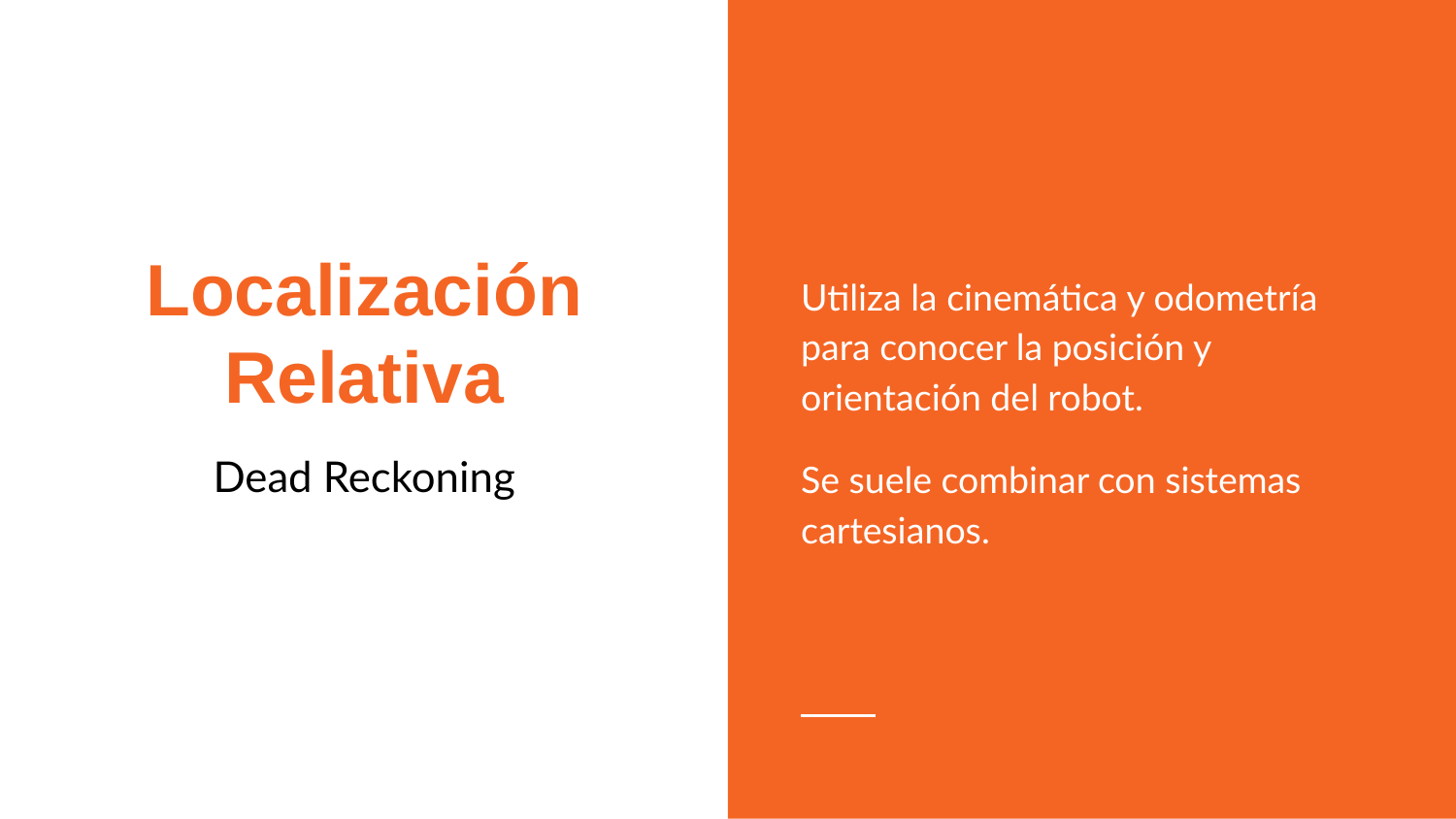

Utiliza la cinemática y odometría para conocer la posición y orientación del robot.
Se suele combinar con sistemas cartesianos.
# Localización Relativa
Dead Reckoning